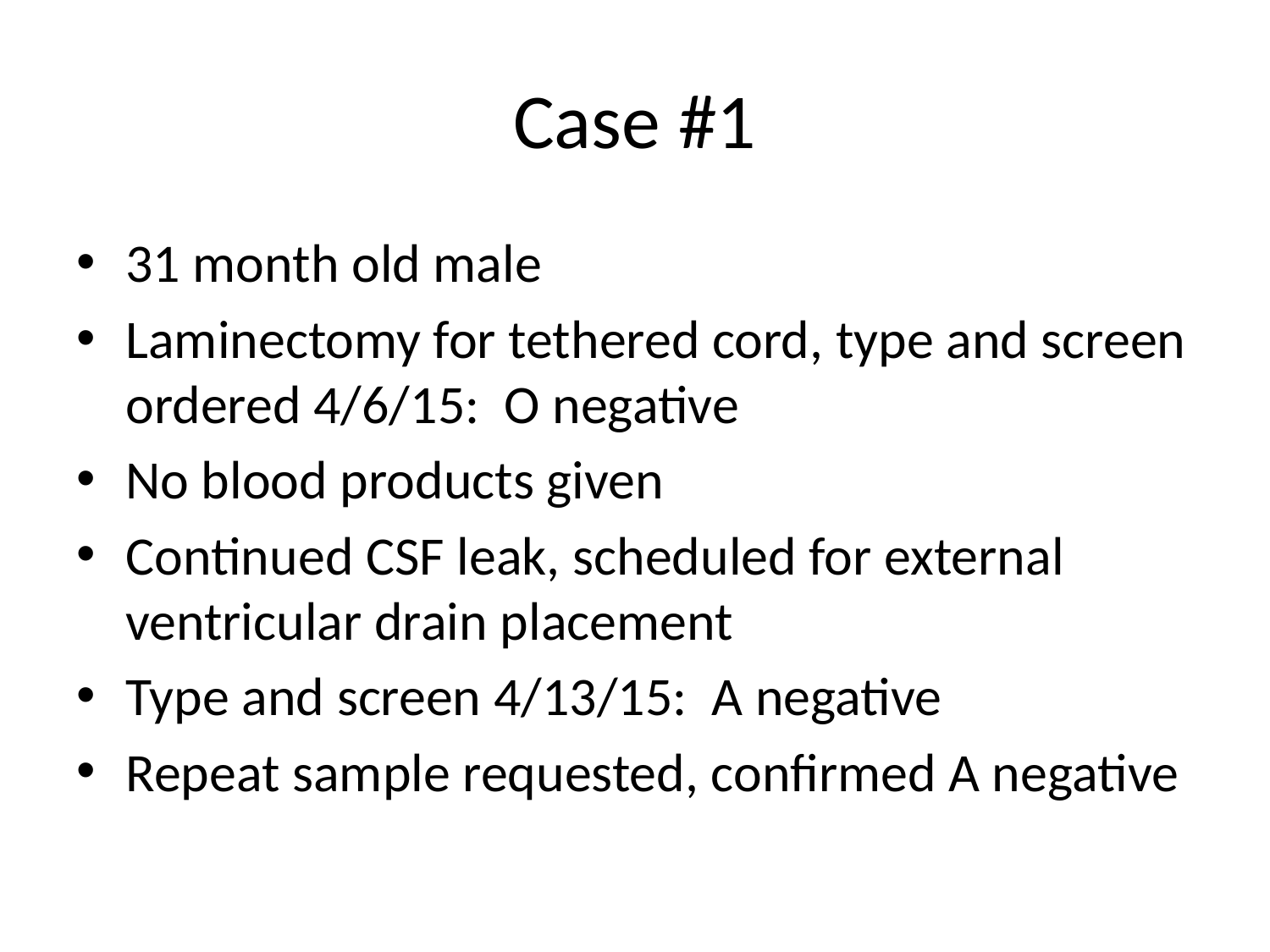

# Case #1
31 month old male
Laminectomy for tethered cord, type and screen ordered 4/6/15:  O negative
No blood products given
Continued CSF leak, scheduled for external ventricular drain placement
Type and screen 4/13/15:  A negative
Repeat sample requested, confirmed A negative